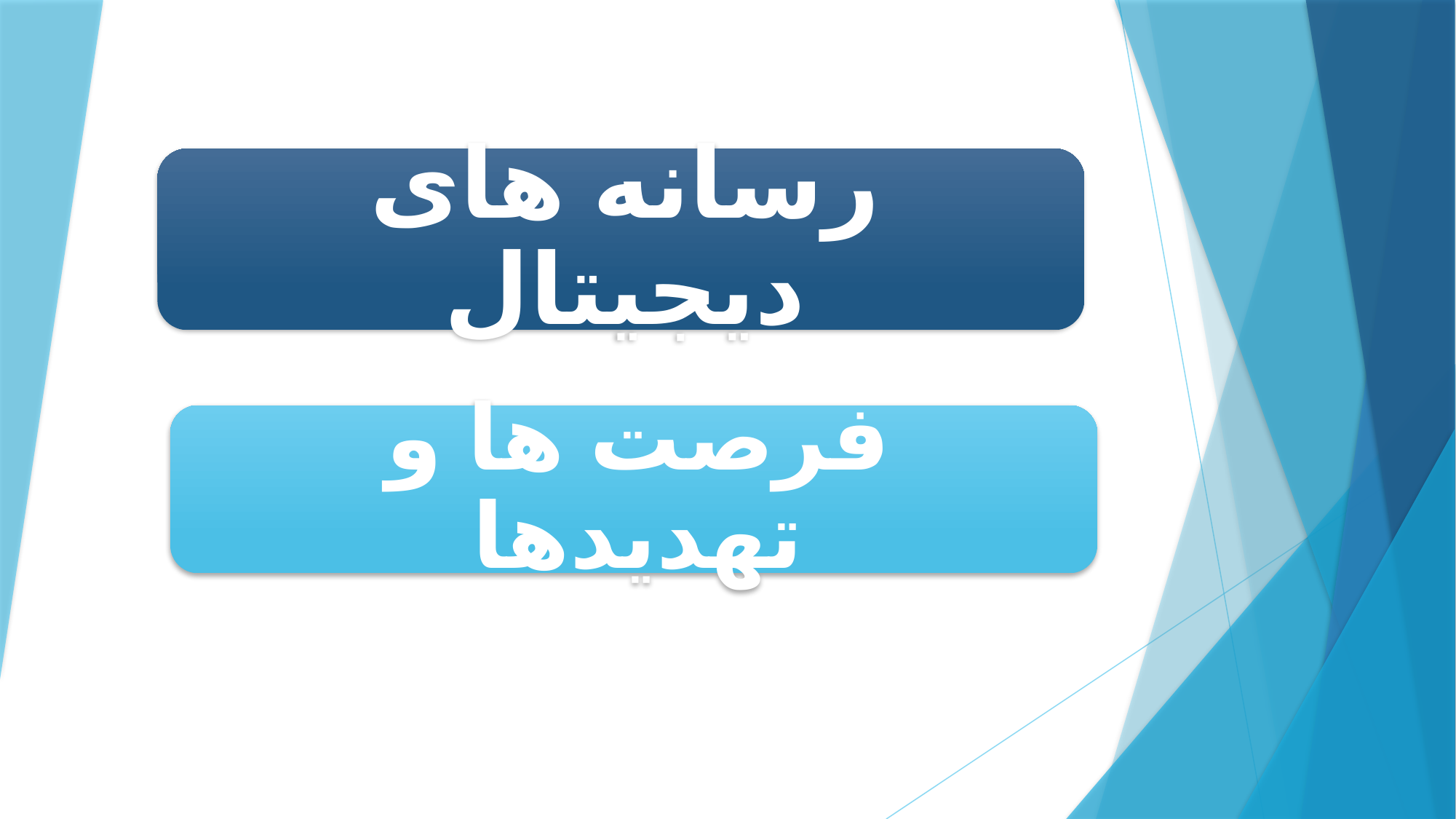

رسانه های دیجیتال
فرصت ها و تهدیدها